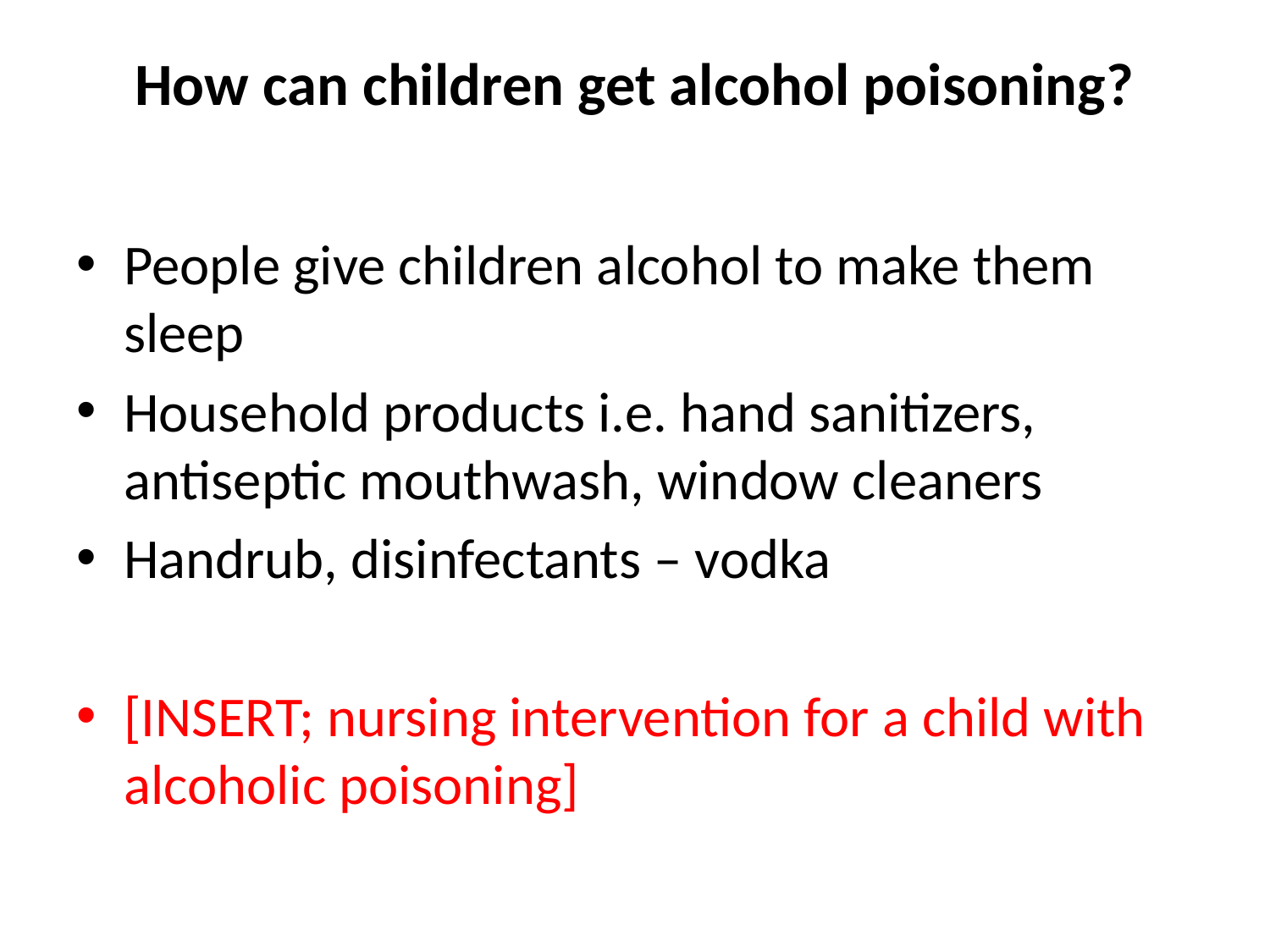

# How can children get alcohol poisoning?
People give children alcohol to make them sleep
Household products i.e. hand sanitizers, antiseptic mouthwash, window cleaners
Handrub, disinfectants – vodka

[INSERT; nursing intervention for a child with alcoholic poisoning]